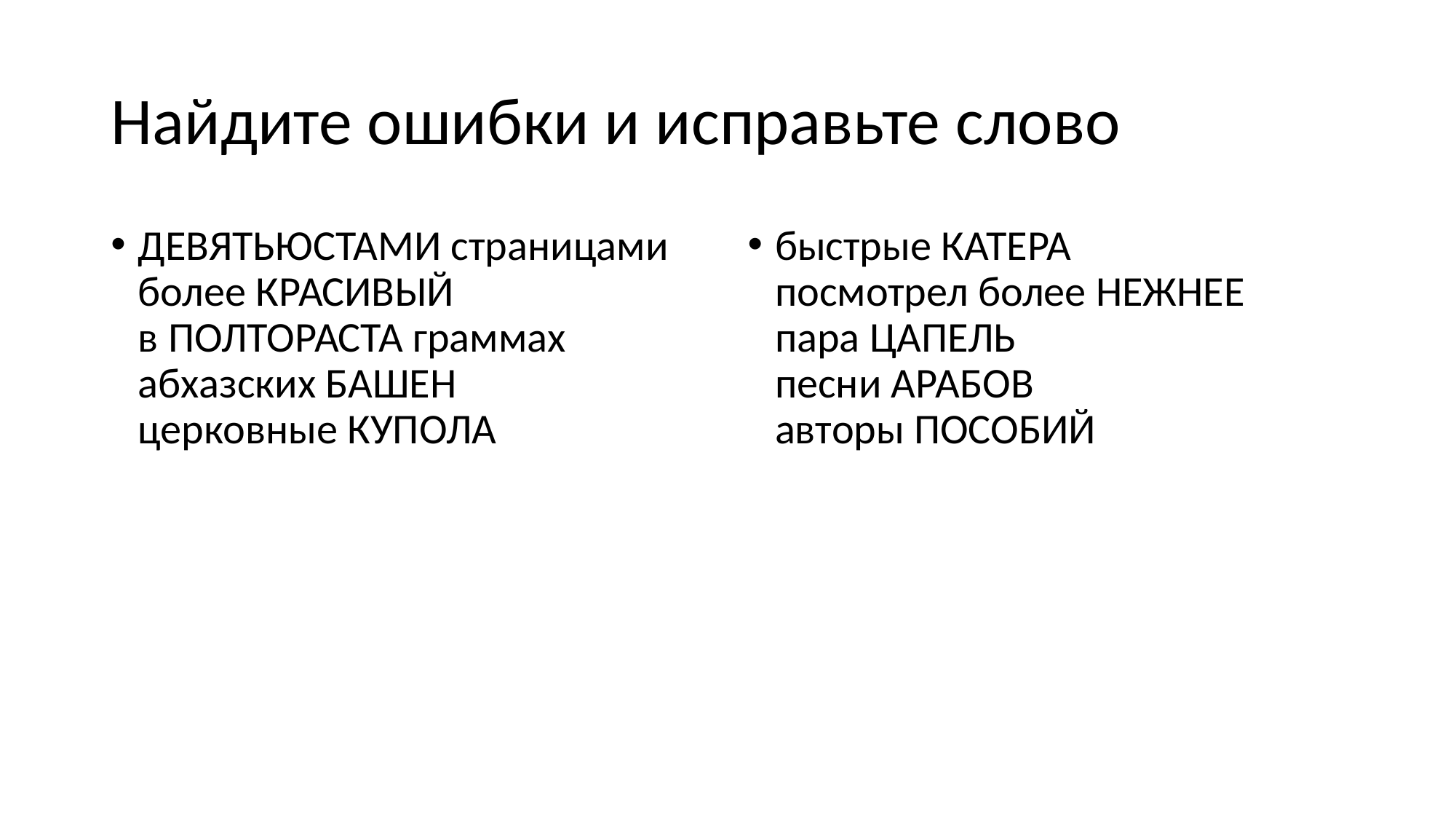

# Найдите ошибки и исправьте слово
ДЕВЯТЬЮСТАМИ страницами 
более КРАСИВЫЙ 
в ПОЛТОРАСТА граммах 
абхазских БАШЕН 
церковные КУПОЛА
быстрые КАТЕРА 
посмотрел более НЕЖНЕЕ 
пара ЦАПЕЛЬ 
песни АРАБОВ 
авторы ПОСОБИЙ